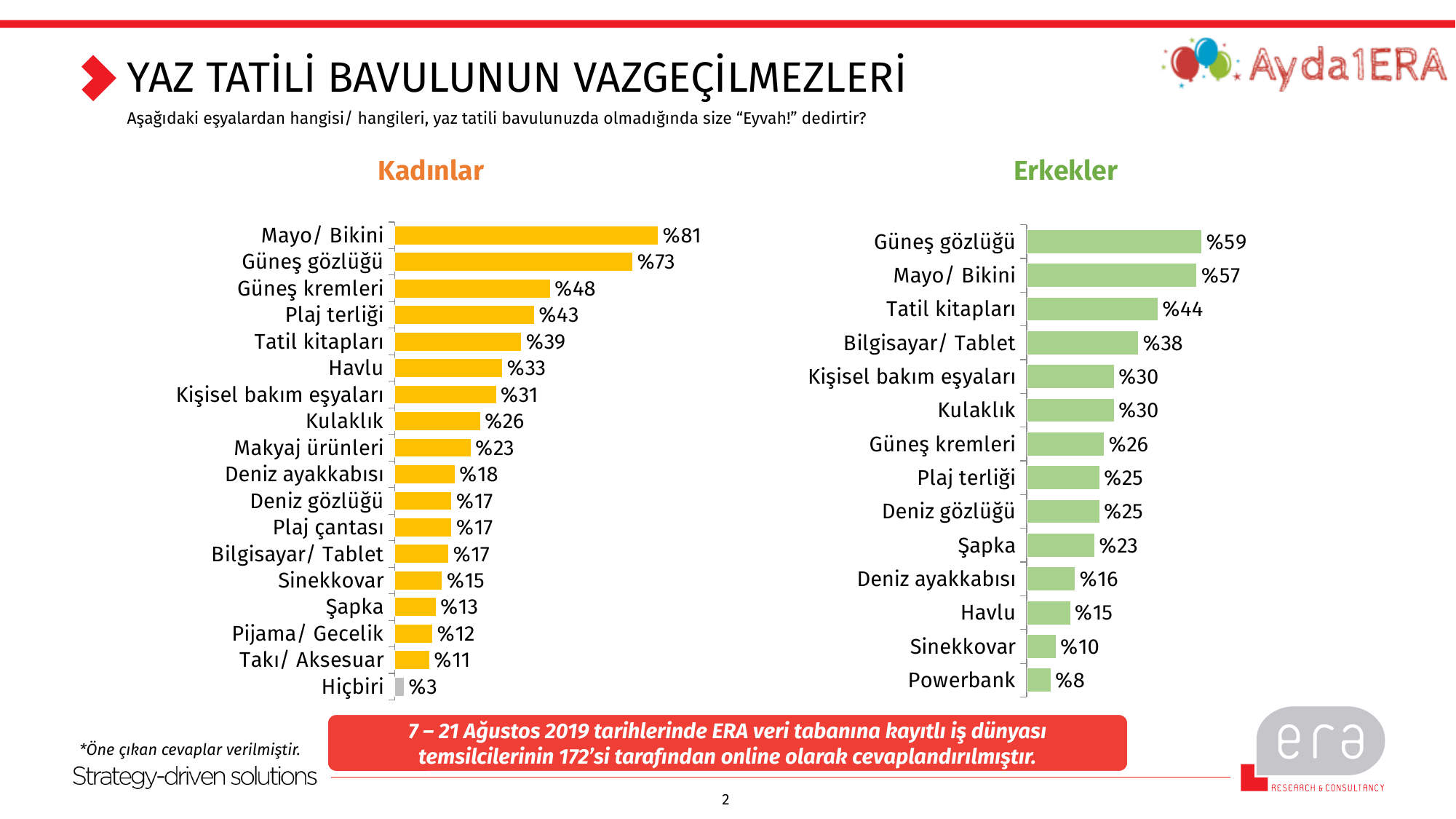

# YAZ TATİLİ BAVULUNUN VAZGEÇİLMEZLERİ
Aşağıdaki eşyalardan hangisi/ hangileri, yaz tatili bavulunuzda olmadığında size “Eyvah!” dedirtir?
Kadınlar
Erkekler

### Chart

| Category |  |
|---|---|
| Mayo/ Bikini | 80.58252427184466 |
| Güneş gözlüğü | 72.81553398058253 |
| Güneş kremleri | 47.57281553398058 |
| Plaj terliği | 42.71844660194175 |
| Tatil kitapları | 38.83495145631068 |
| Havlu | 33.00970873786408 |
| Kişisel bakım eşyaları | 31.067961165048544 |
| Kulaklık | 26.21359223300971 |
| Makyaj ürünleri | 23.300970873786408 |
| Deniz ayakkabısı | 18.446601941747574 |
| Deniz gözlüğü | 17.475728155339805 |
| Plaj çantası | 17.475728155339805 |
| Bilgisayar/ Tablet | 16.50485436893204 |
| Sinekkovar | 14.563106796116505 |
| Şapka | 12.62135922330097 |
| Pijama/ Gecelik | 11.650485436893204 |
| Takı/ Aksesuar | 10.679611650485437 |
| Hiçbiri | 2.912621359223301 |

### Chart

| Category |  |
|---|---|
| Güneş gözlüğü | 59.01639344262295 |
| Mayo/ Bikini | 57.377049180327866 |
| Tatil kitapları | 44.26229508196721 |
| Bilgisayar/ Tablet | 37.704918032786885 |
| Kişisel bakım eşyaları | 29.508196721311474 |
| Kulaklık | 29.508196721311474 |
| Güneş kremleri | 26.229508196721312 |
| Plaj terliği | 24.59016393442623 |
| Deniz gözlüğü | 24.59016393442623 |
| Şapka | 22.950819672131146 |
| Deniz ayakkabısı | 16.39344262295082 |
| Havlu | 14.754098360655737 |
| Sinekkovar | 9.836065573770492 |
| Powerbank | 8.19672131147541 |
7 – 21 Ağustos 2019 tarihlerinde ERA veri tabanına kayıtlı iş dünyası temsilcilerinin 172’si tarafından online olarak cevaplandırılmıştır.
*Öne çıkan cevaplar verilmiştir.